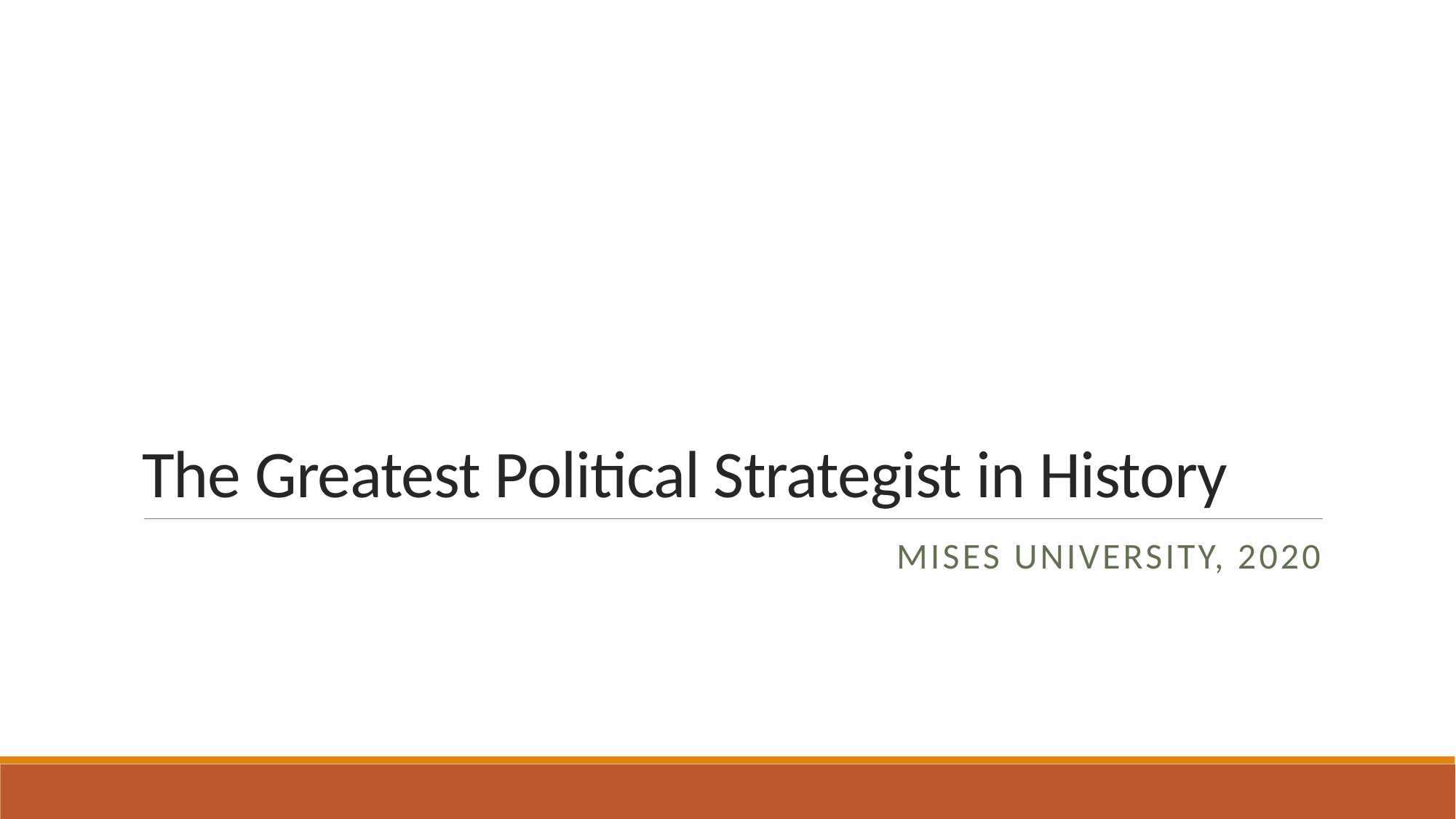

# The Greatest Political Strategist in History
Mises University, 2020